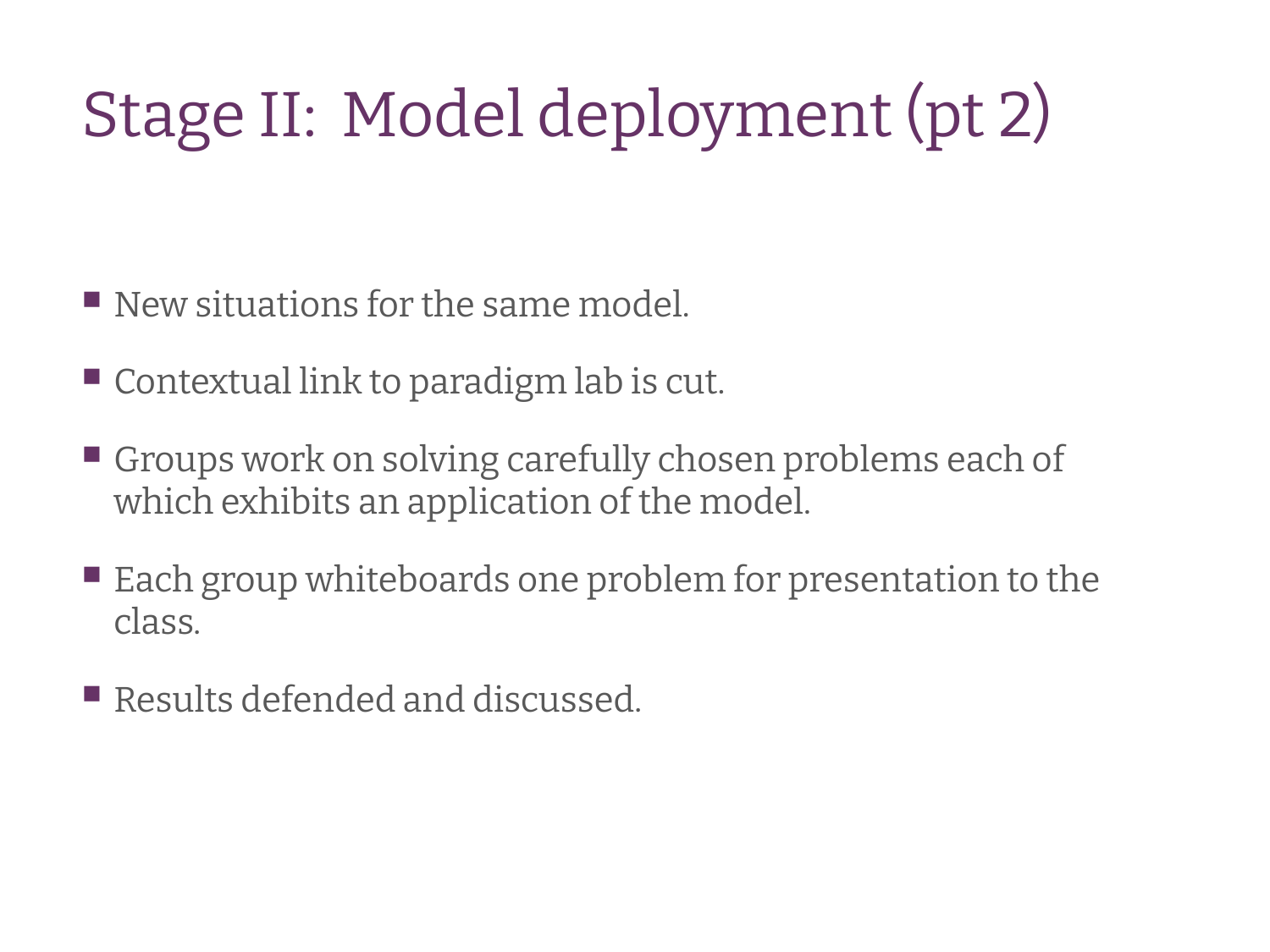

# Stage II:  Model deployment (pt 2)
New situations for the same model.
Contextual link to paradigm lab is cut.
Groups work on solving carefully chosen problems each of which exhibits an application of the model.
Each group whiteboards one problem for presentation to the class.
Results defended and discussed.